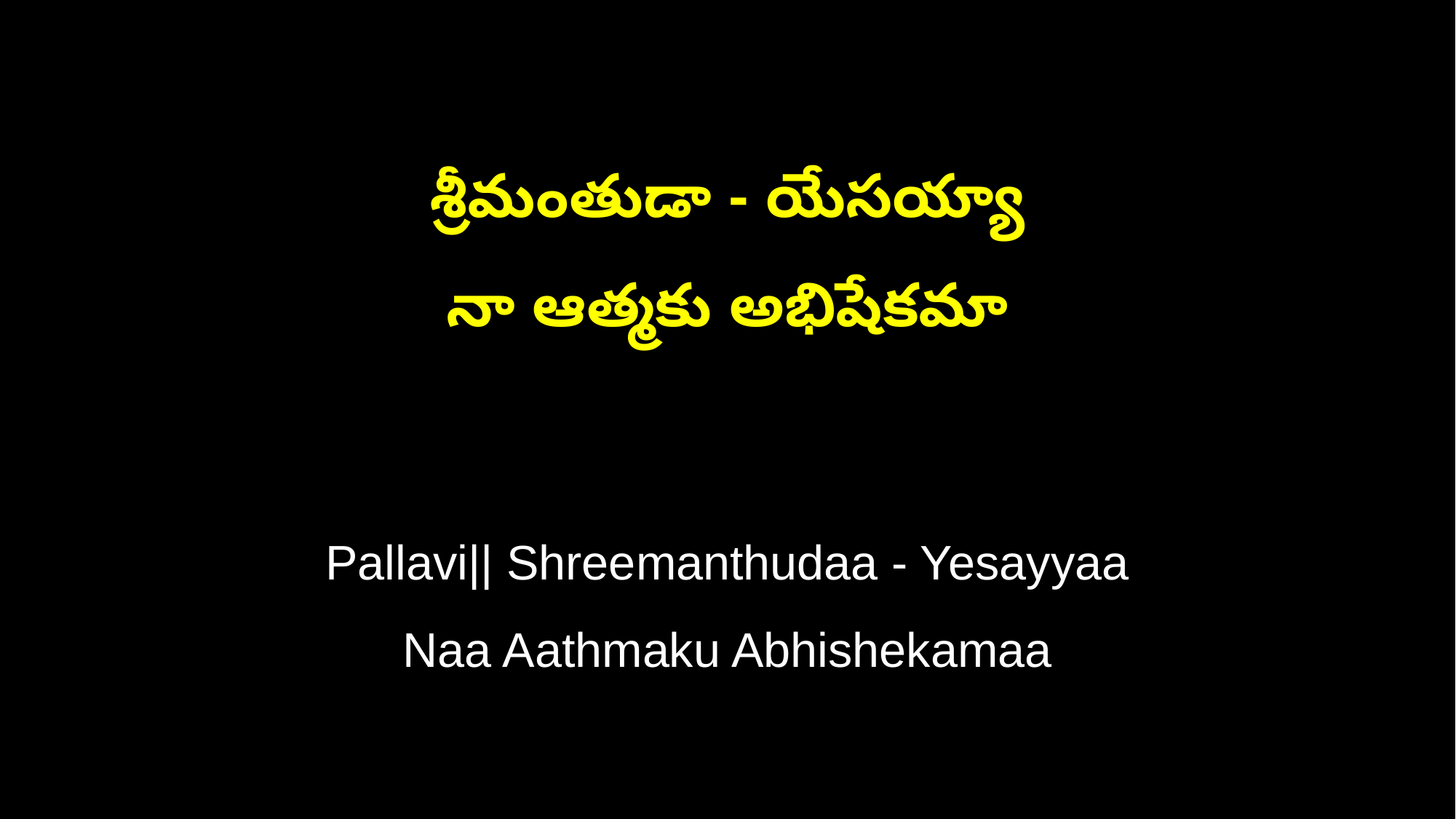

శ్రీమంతుడా - యేసయ్యా
నా ఆత్మకు అభిషేకమా
Pallavi|| Shreemanthudaa - Yesayyaa
Naa Aathmaku Abhishekamaa